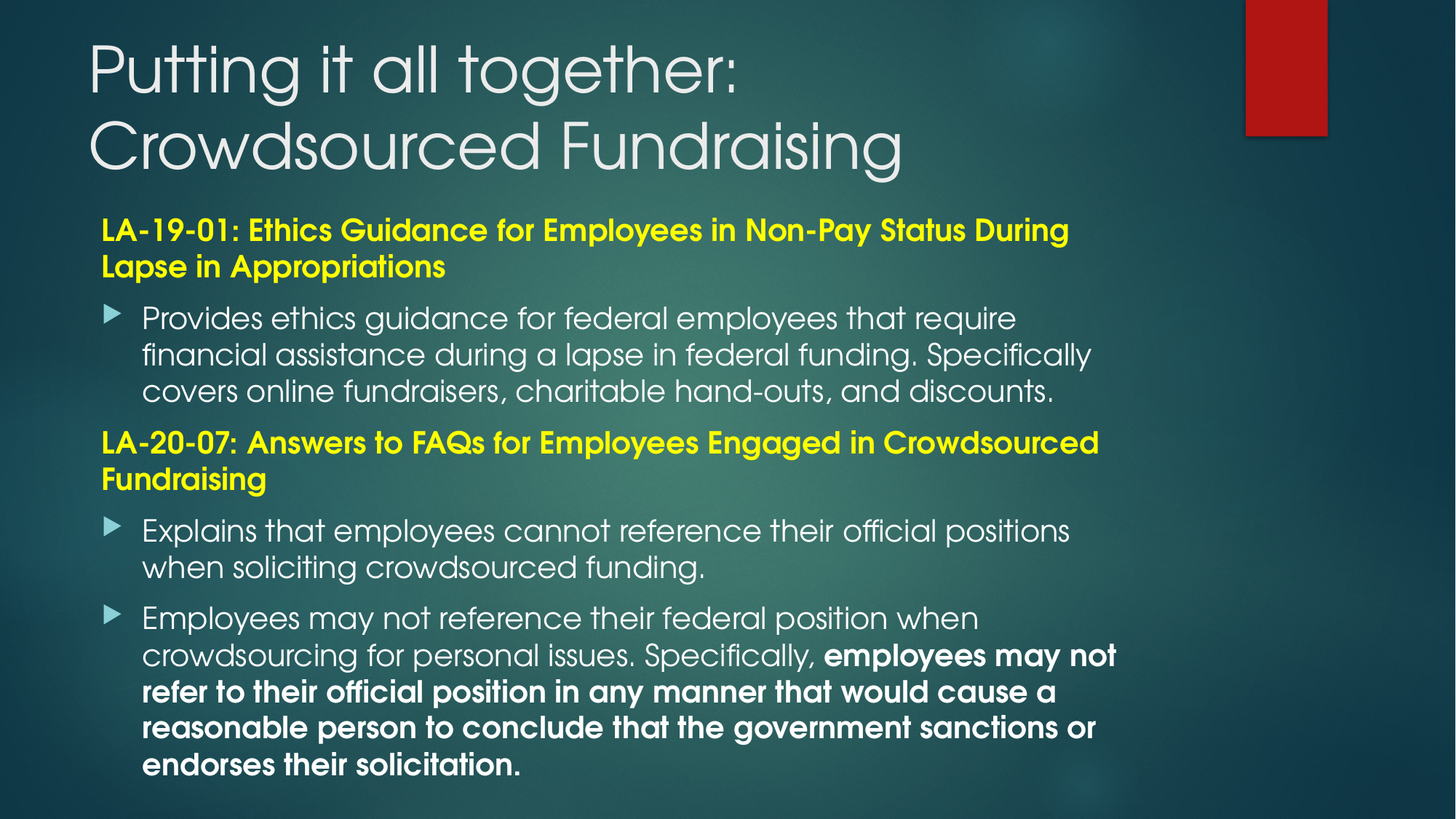

# Putting it all together: Crowdsourced Fundraising
LA-19-01: Ethics Guidance for Employees in Non-Pay Status During Lapse in Appropriations
Provides ethics guidance for federal employees that require financial assistance during a lapse in federal funding. Specifically covers online fundraisers, charitable hand-outs, and discounts.
LA-20-07: Answers to FAQs for Employees Engaged in Crowdsourced Fundraising
Explains that employees cannot reference their official positions when soliciting crowdsourced funding.
Employees may not reference their federal position when crowdsourcing for personal issues. Specifically, employees may not refer to their official position in any manner that would cause a reasonable person to conclude that the government sanctions or endorses their solicitation.